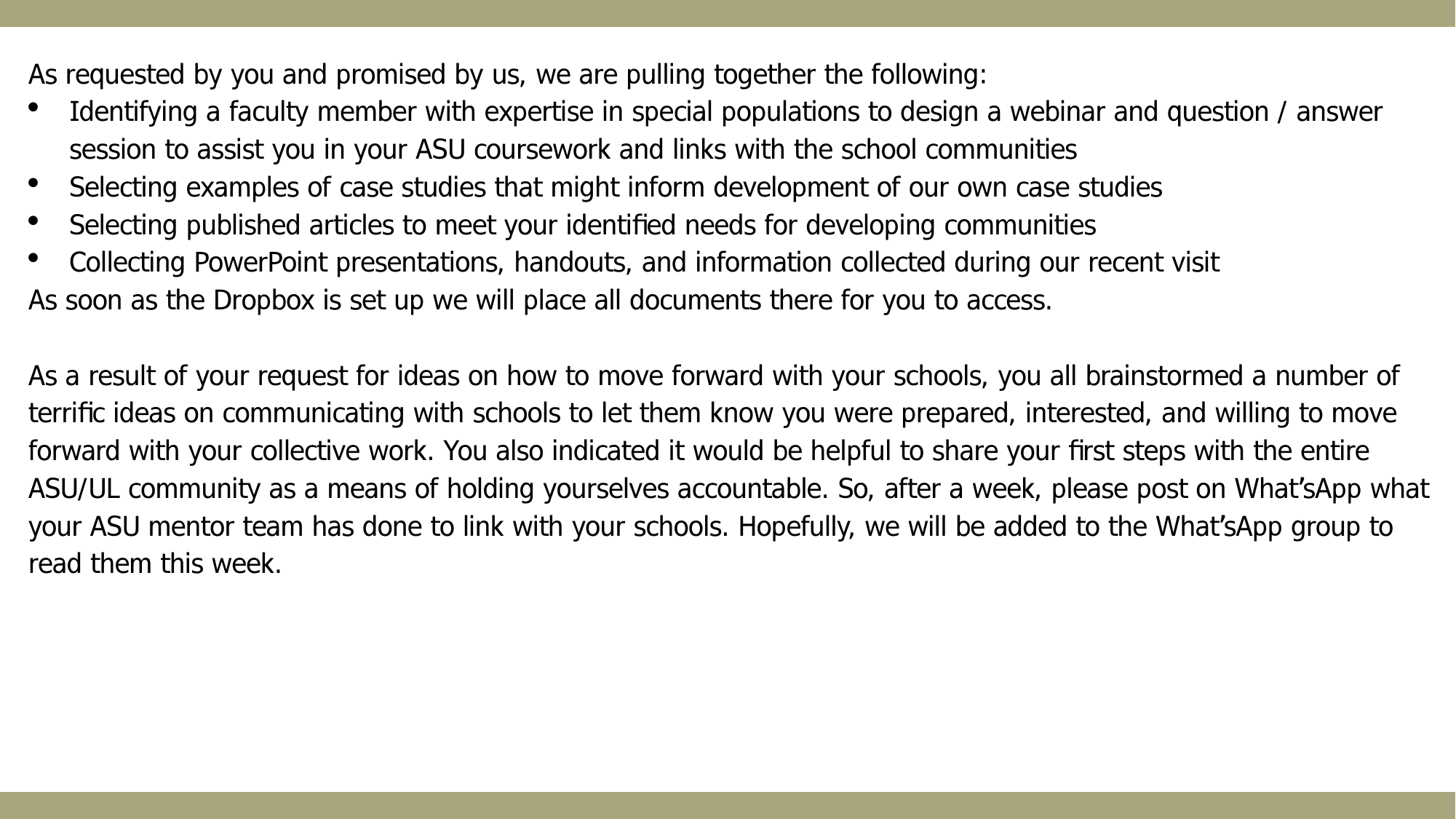

As requested by you and promised by us, we are pulling together the following:
Identifying a faculty member with expertise in special populations to design a webinar and question / answer session to assist you in your ASU coursework and links with the school communities
Selecting examples of case studies that might inform development of our own case studies
Selecting published articles to meet your identified needs for developing communities
Collecting PowerPoint presentations, handouts, and information collected during our recent visit
As soon as the Dropbox is set up we will place all documents there for you to access.

As a result of your request for ideas on how to move forward with your schools, you all brainstormed a number of terrific ideas on communicating with schools to let them know you were prepared, interested, and willing to move forward with your collective work. You also indicated it would be helpful to share your first steps with the entire ASU/UL community as a means of holding yourselves accountable. So, after a week, please post on What’sApp what your ASU mentor team has done to link with your schools. Hopefully, we will be added to the What’sApp group to read them this week.